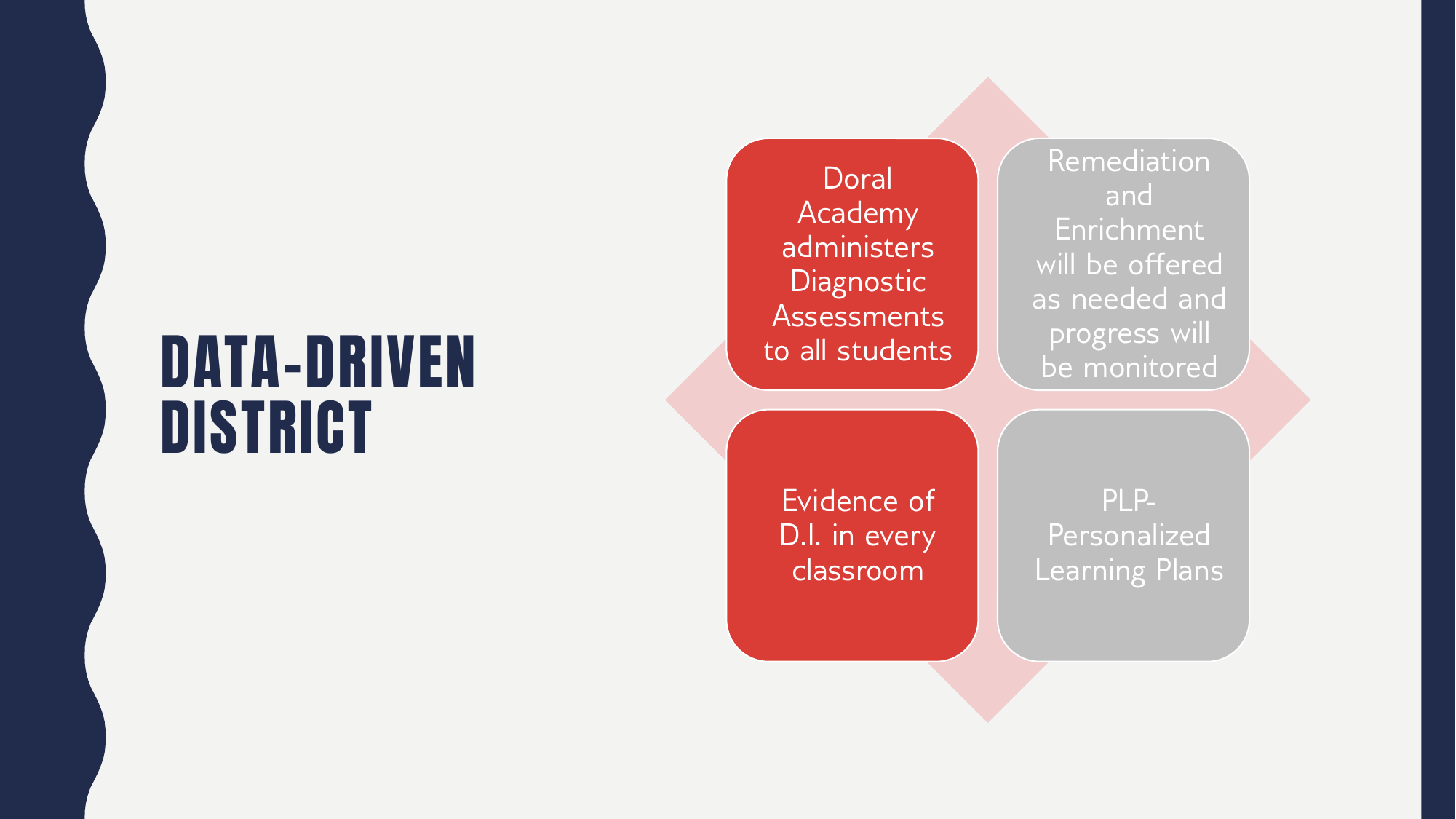

Doral Academy administers Diagnostic Assessments to all students
Remediation and Enrichment will be offered as needed and progress will be monitored
Evidence of D.I. in every classroom
PLP- Personalized Learning Plans
# Data-Driven District